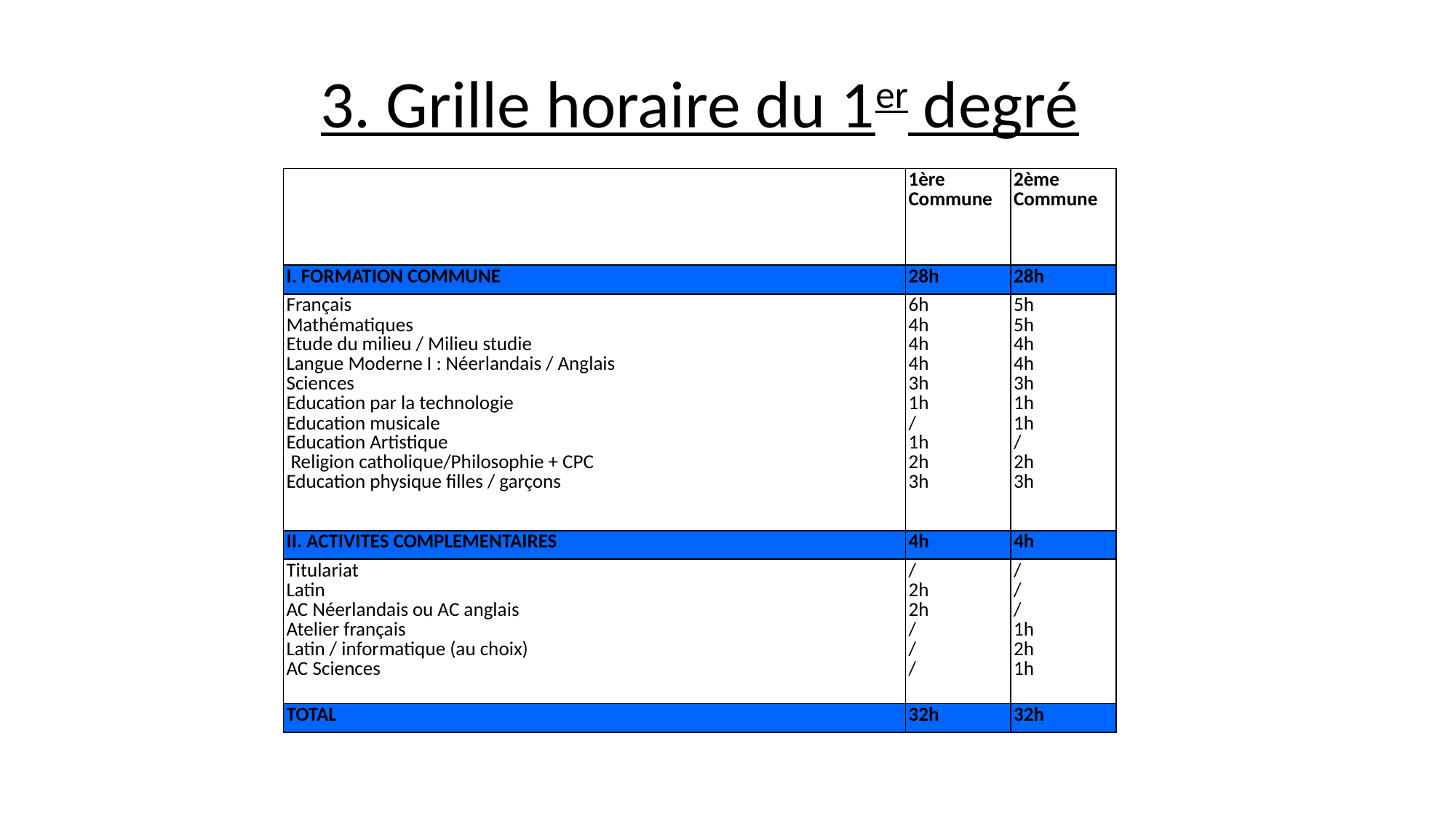

# 3. Grille horaire du 1er degré
|  | 1ère Commune | 2ème Commune |
| --- | --- | --- |
| I. FORMATION COMMUNE | 28h | 28h |
| Français Mathématiques Etude du milieu / Milieu studie Langue Moderne I : Néerlandais / Anglais Sciences Education par la technologie Education musicale Education Artistique Religion catholique/Philosophie + CPC Education physique filles / garçons | 6h 4h 4h 4h 3h 1h / 1h 2h 3h | 5h 5h 4h 4h 3h 1h 1h / 2h 3h |
| II. ACTIVITES COMPLEMENTAIRES | 4h | 4h |
| Titulariat Latin AC Néerlandais ou AC anglais Atelier français Latin / informatique (au choix) AC Sciences | / 2h 2h / / / | / / / 1h 2h 1h |
| TOTAL | 32h | 32h |